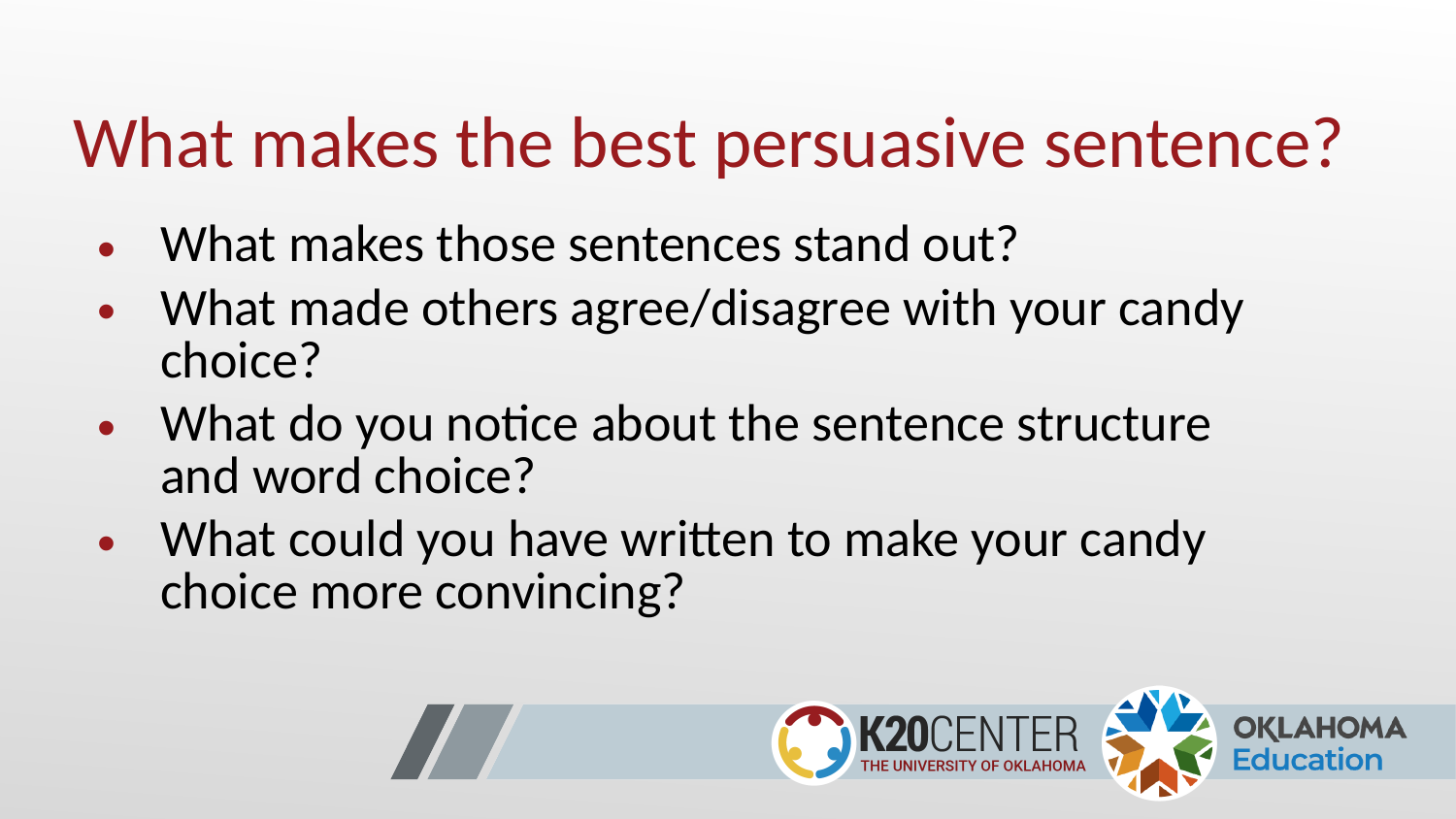

# What makes the best persuasive sentence?
What makes those sentences stand out?
What made others agree/disagree with your candy choice?
What do you notice about the sentence structure and word choice?
What could you have written to make your candy choice more convincing?